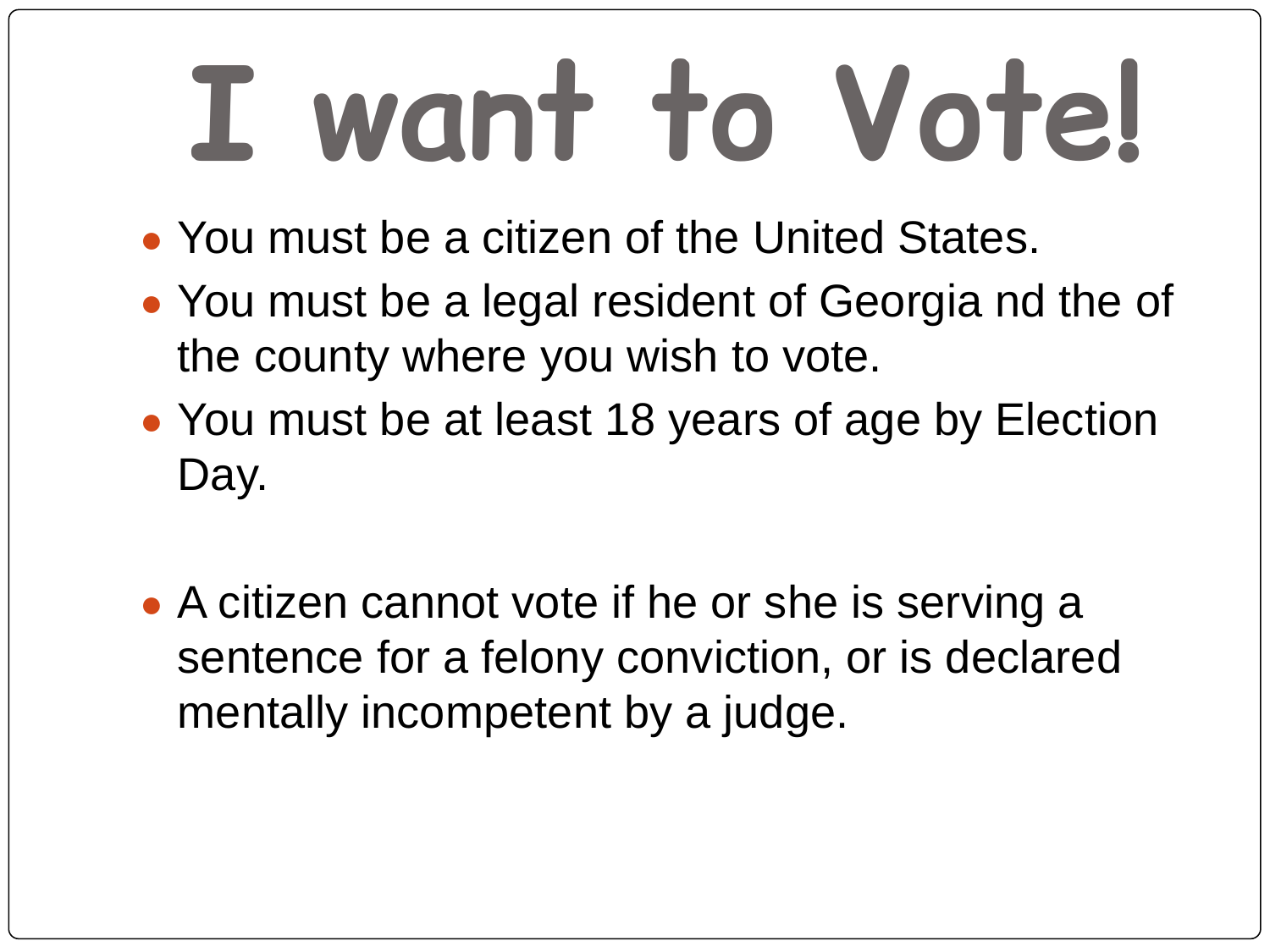

# I want to Vote!
You must be a citizen of the United States.
You must be a legal resident of Georgia nd the of the county where you wish to vote.
You must be at least 18 years of age by Election Day.

A citizen cannot vote if he or she is serving a sentence for a felony conviction, or is declared mentally incompetent by a judge.